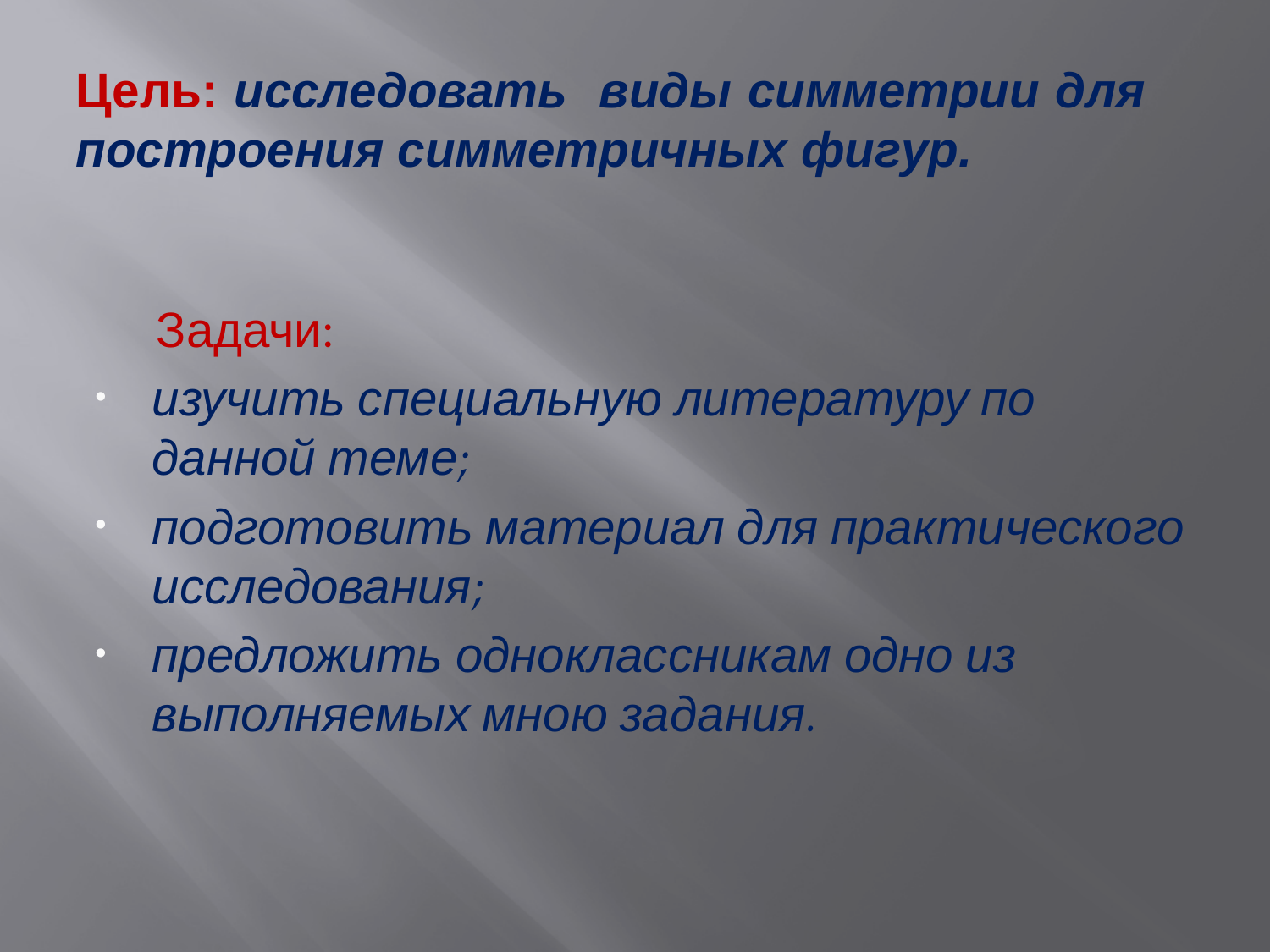

# Цель: исследовать  виды симметрии для    построения симметричных фигур.

     Задачи:
изучить специальную литературу по данной теме;
подготовить материал для практического исследования;
предложить одноклассникам одно из выполняемых мною задания.